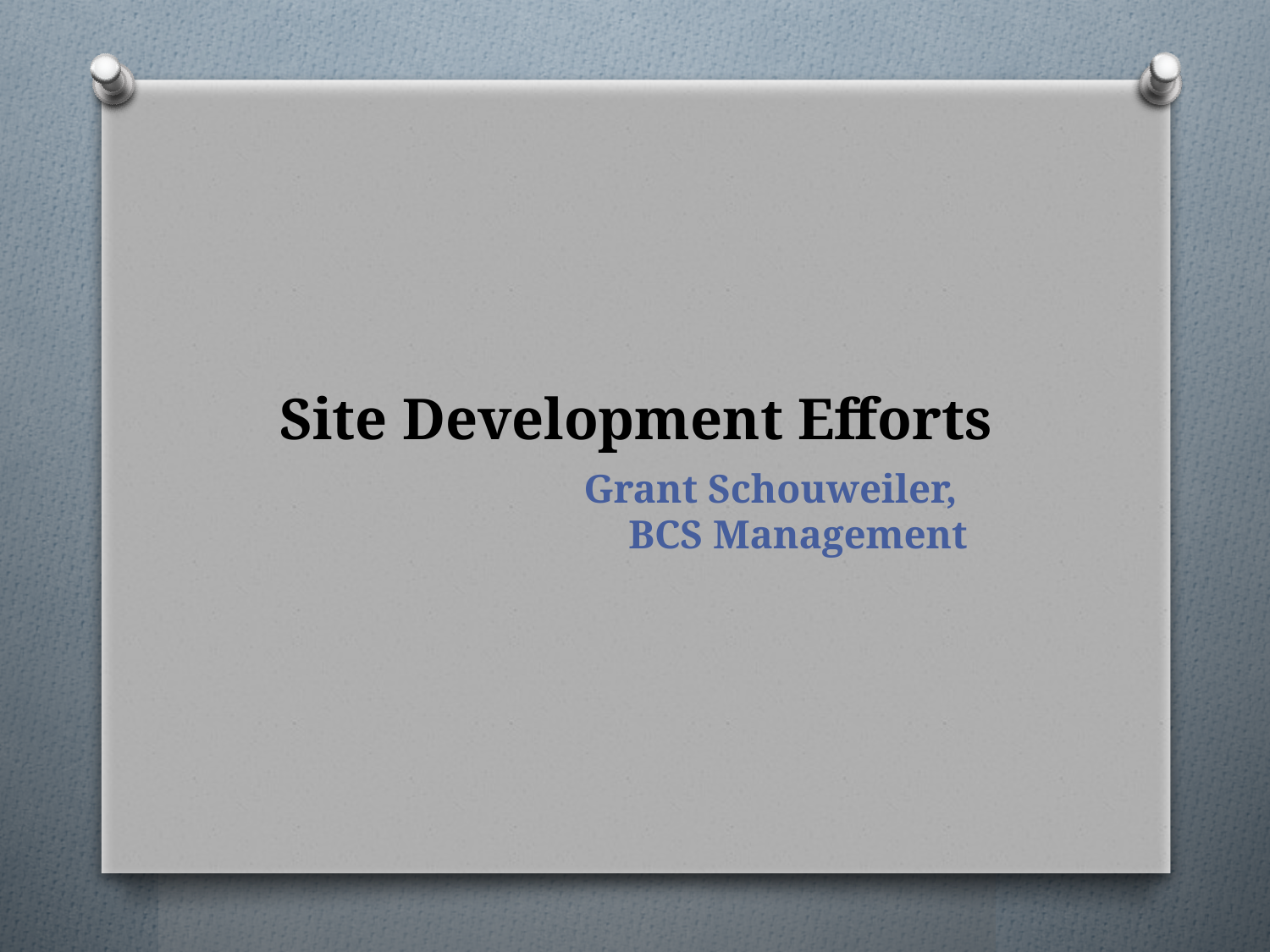

# Site Development Efforts
Grant Schouweiler,
BCS Management